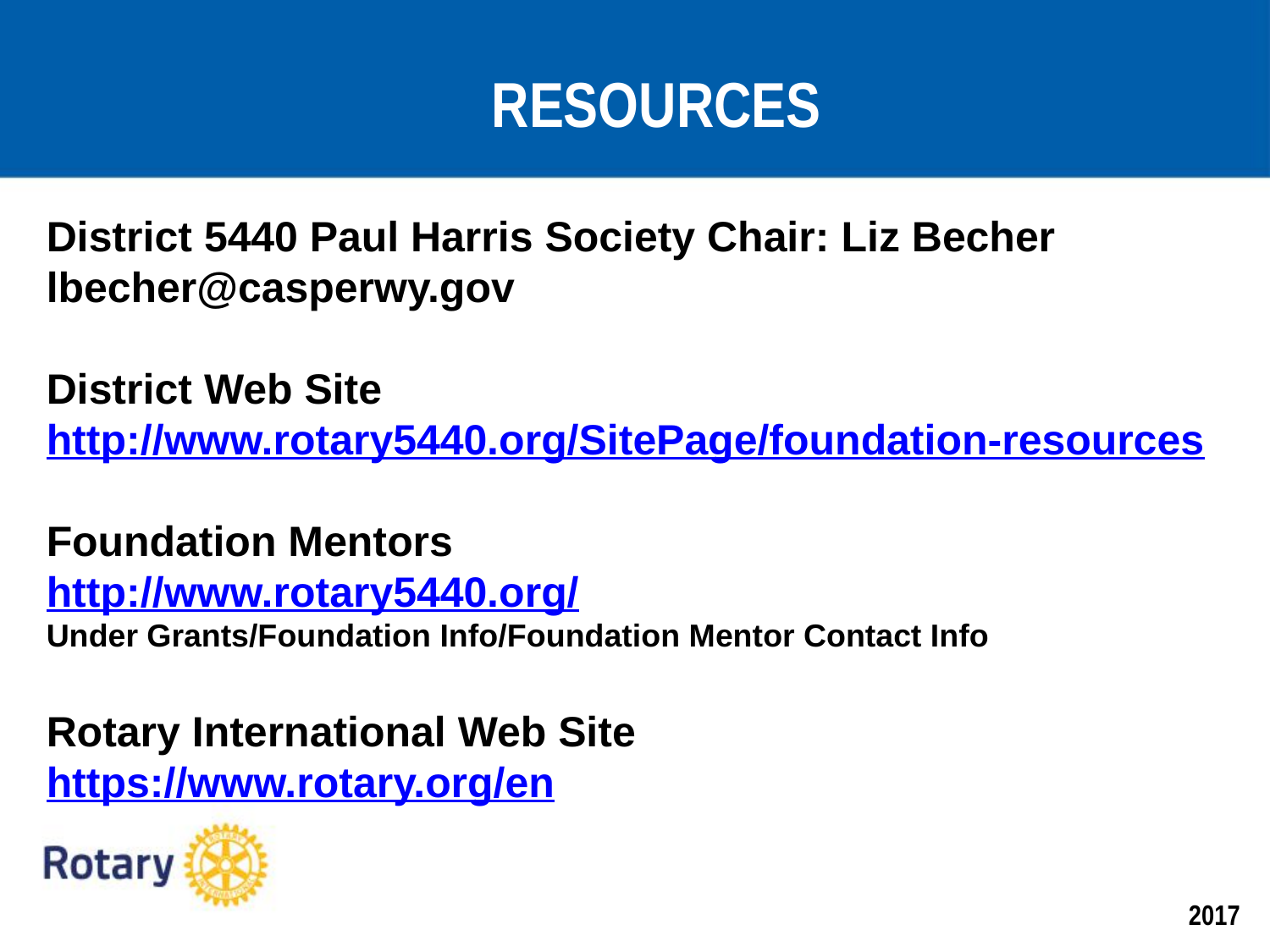

RESOURCES
District 5440 Paul Harris Society Chair: Liz Becher
lbecher@casperwy.gov

District Web Site
http://www.rotary5440.org/SitePage/foundation-resources

Foundation Mentors
http://www.rotary5440.org/
Under Grants/Foundation Info/Foundation Mentor Contact Info

Rotary International Web Site
https://www.rotary.org/en